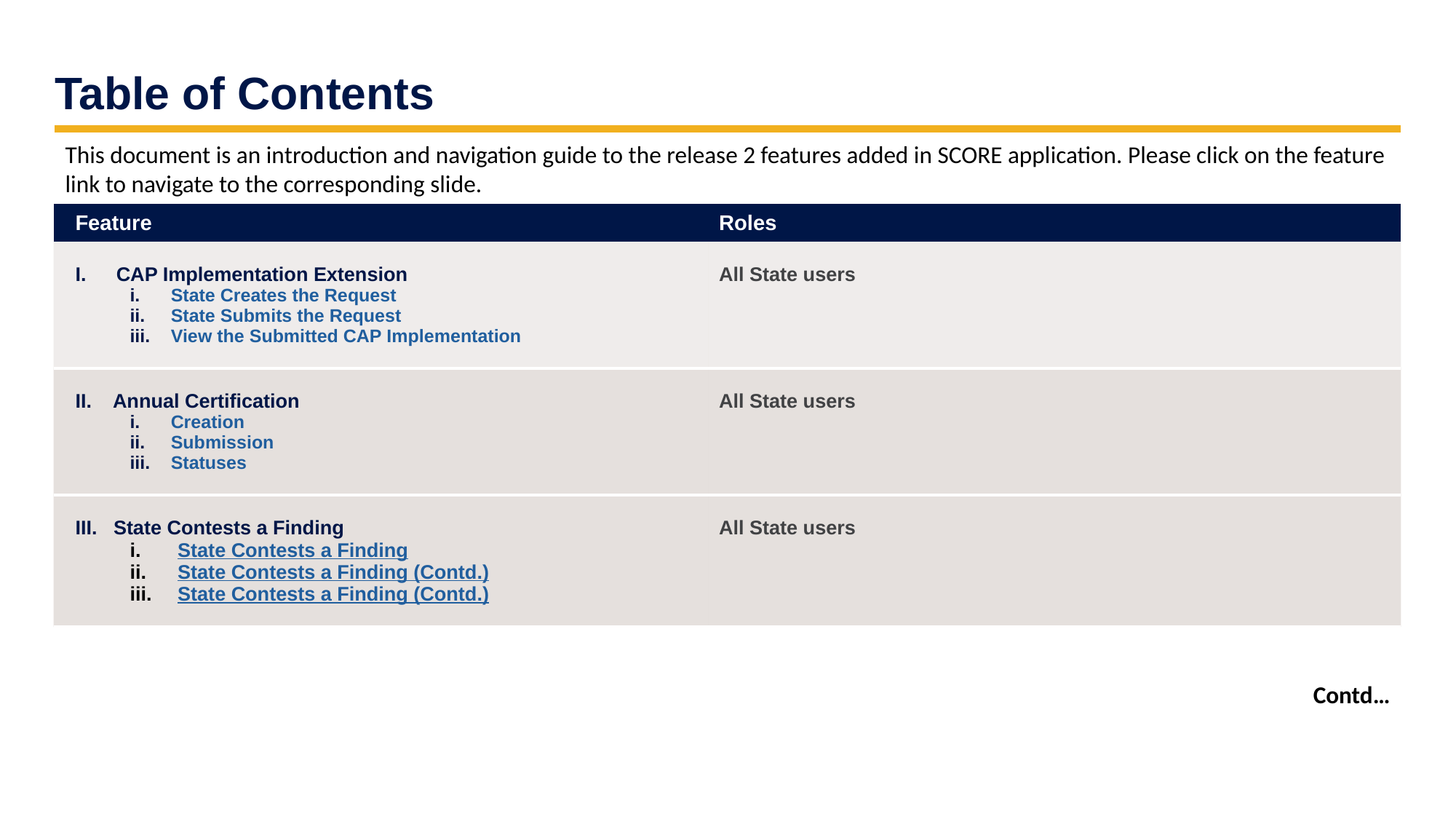

# Table of Contents
This document is an introduction and navigation guide to the release 2 features added in SCORE application. Please click on the feature link to navigate to the corresponding slide.
| Feature | Roles |
| --- | --- |
| CAP Implementation Extension State Creates the Request State Submits the Request View the Submitted CAP Implementation | All State users |
| II.    Annual Certification Creation Submission Statuses | All State users |
| III.   State Contests a Finding State Contests a Finding State Contests a Finding (Contd.) State Contests a Finding (Contd.) | All State users |
Contd…